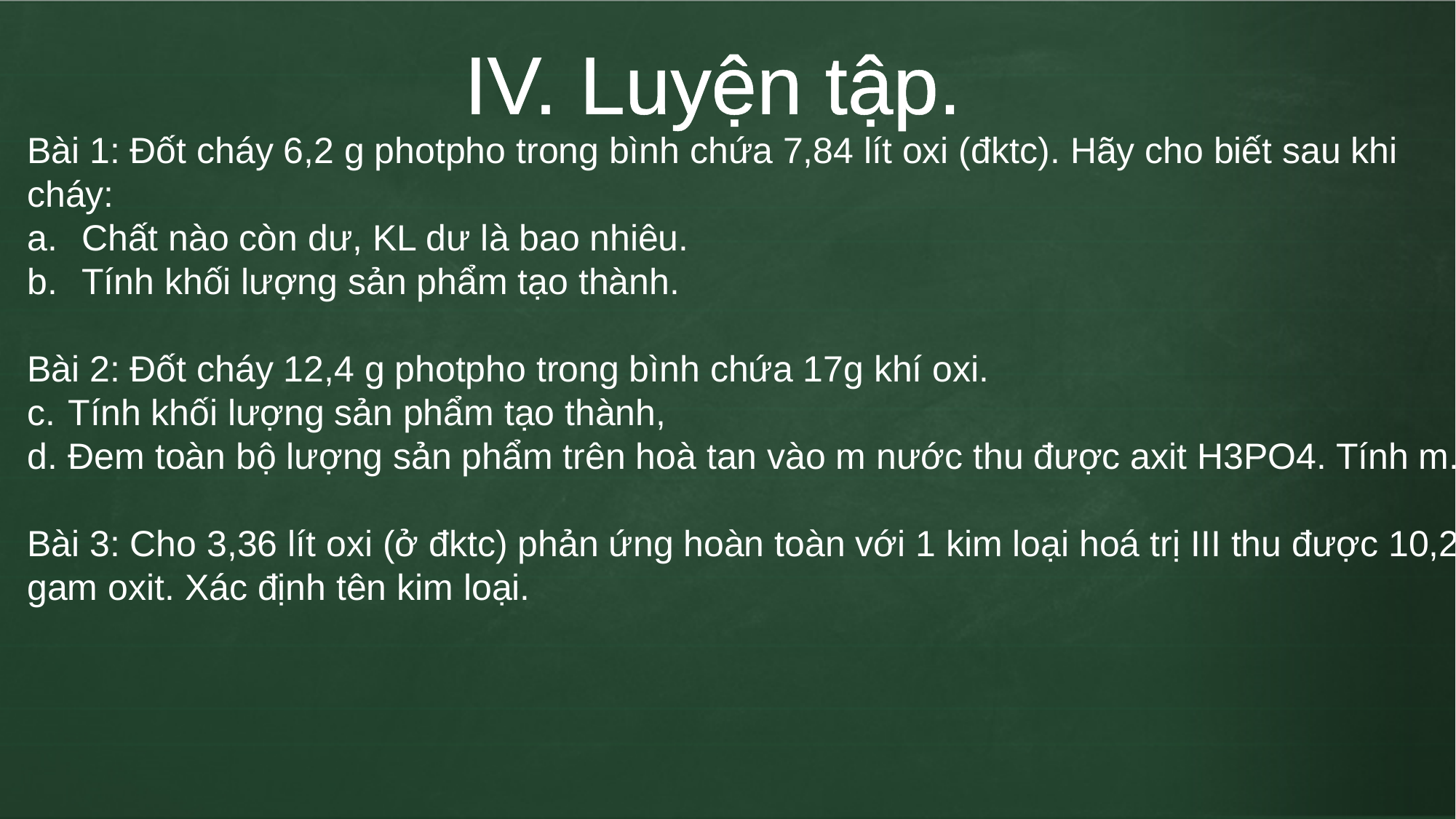

IV. Luyện tập.
Bài 1: Đốt cháy 6,2 g photpho trong bình chứa 7,84 lít oxi (đktc). Hãy cho biết sau khi cháy:
Chất nào còn dư, KL dư là bao nhiêu.
Tính khối lượng sản phẩm tạo thành.

Bài 2: Đốt cháy 12,4 g photpho trong bình chứa 17g khí oxi.
Tính khối lượng sản phẩm tạo thành,
Đem toàn bộ lượng sản phẩm trên hoà tan vào m nước thu được axit H3PO4. Tính m.

Bài 3: Cho 3,36 lít oxi (ở đktc) phản ứng hoàn toàn với 1 kim loại hoá trị III thu được 10,2 gam oxit. Xác định tên kim loại.